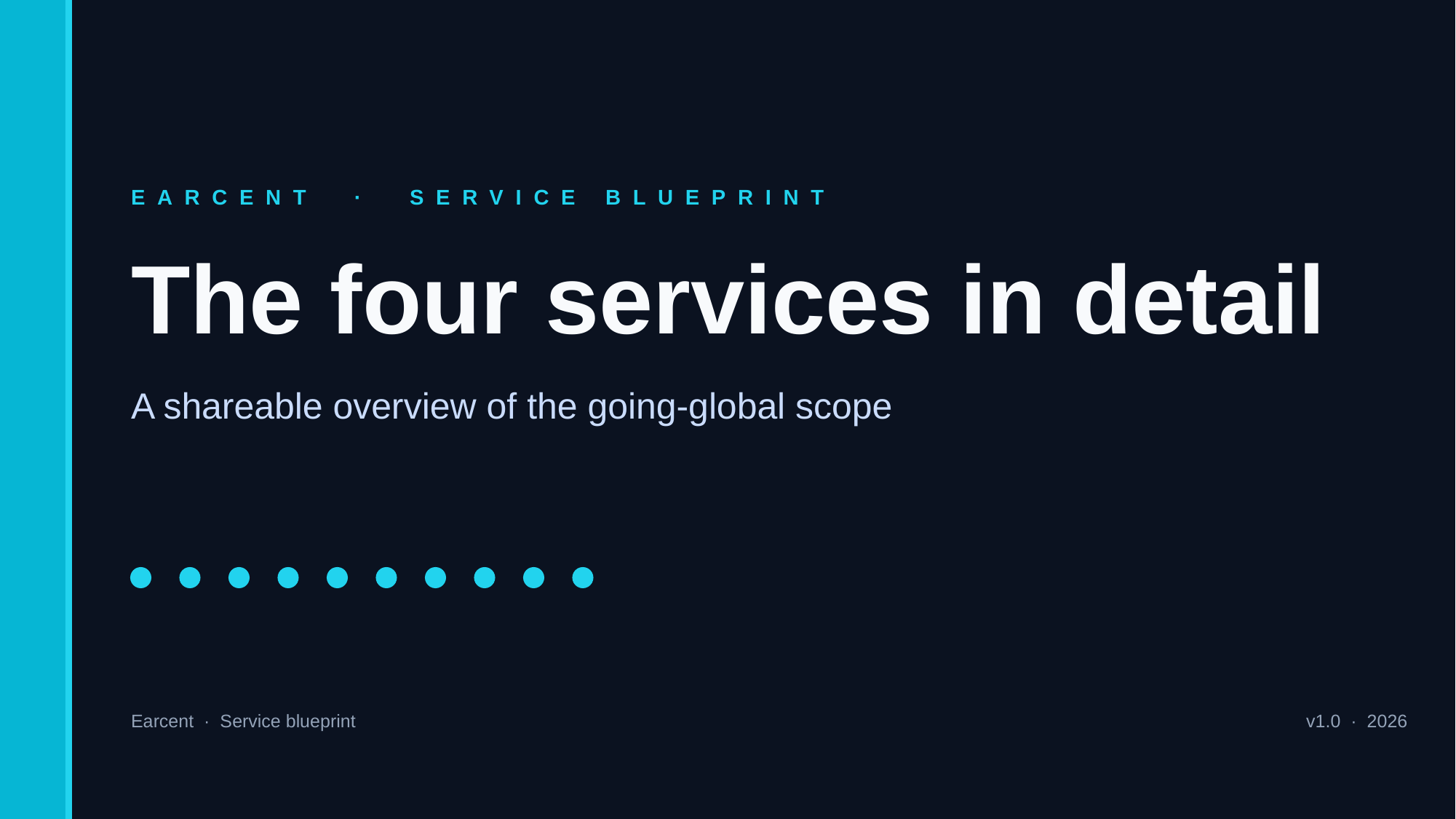

EARCENT  ·  SERVICE BLUEPRINT
The four services in detail
A shareable overview of the going-global scope

Earcent  ·  Service blueprint
v1.0  ·  2026